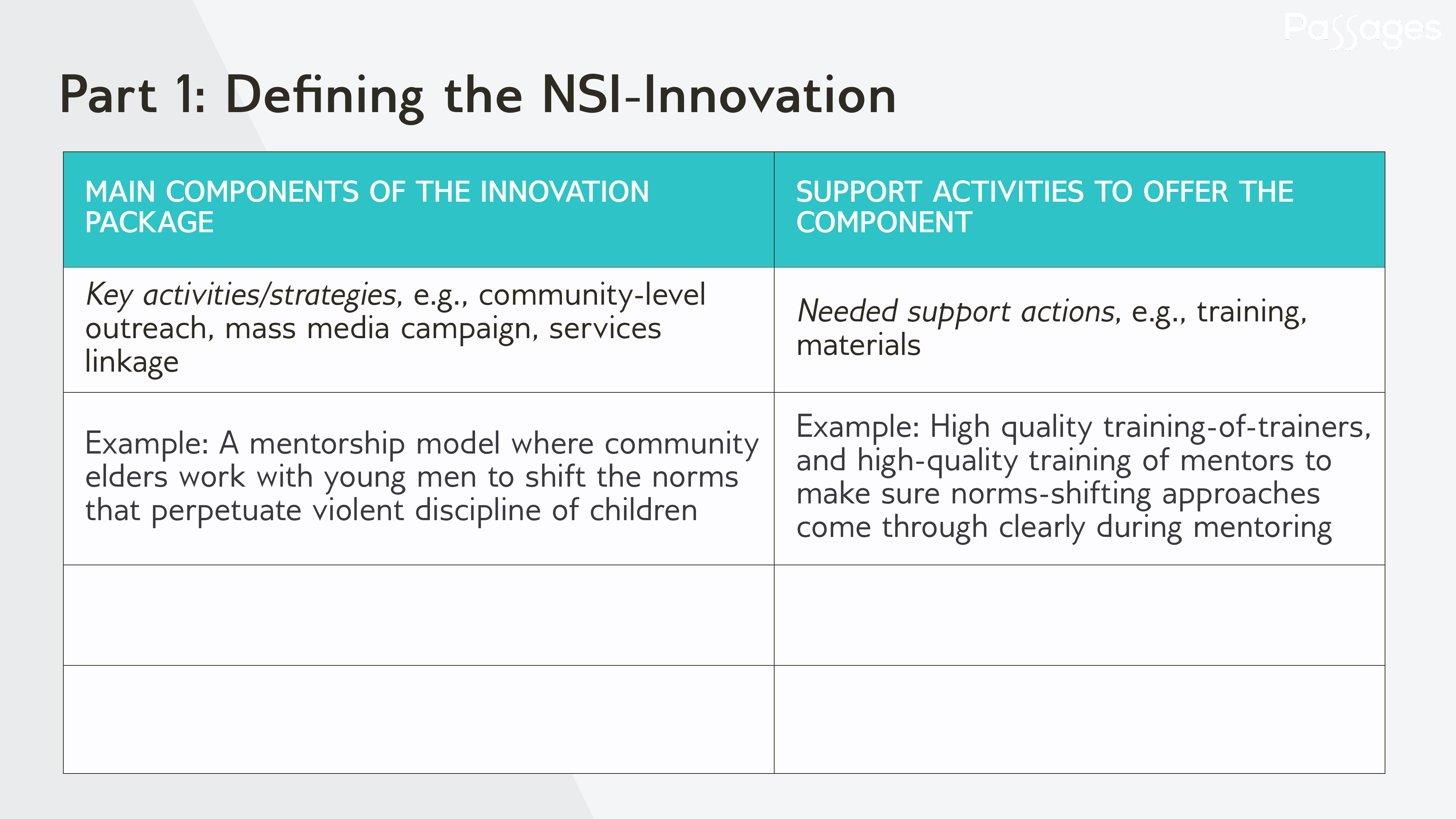

Part 1: Defining the NSI-Innovation
| MAIN COMPONENTS OF THE INNOVATION PACKAGE | SUPPORT ACTIVITIES TO OFFER THE COMPONENT |
| --- | --- |
| Key activities/strategies, e.g., community-level outreach, mass media campaign, services linkage | Needed support actions, e.g., training, materials |
| Example: A mentorship model where community elders work with young men to shift the norms that perpetuate violent discipline of children | Example: High quality training-of-trainers, and high-quality training of mentors to make sure norms-shifting approaches come through clearly during mentoring |
|  |  |
|  |  |